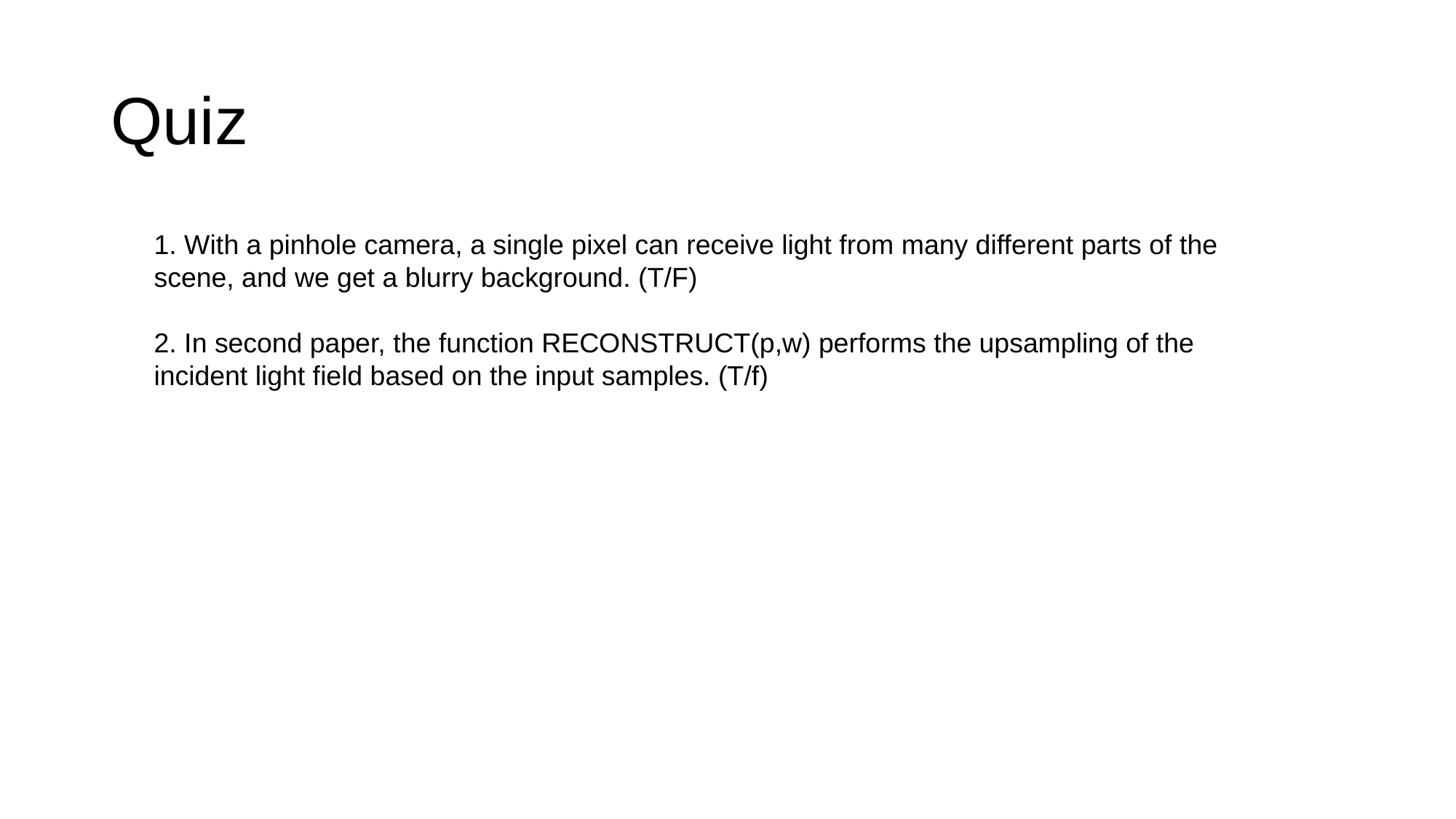

# Quiz
1. With a pinhole camera, a single pixel can receive light from many different parts of the scene, and we get a blurry background. (T/F)

2. In second paper, the function RECONSTRUCT(p,w) performs the upsampling of the incident light field based on the input samples. (T/f)